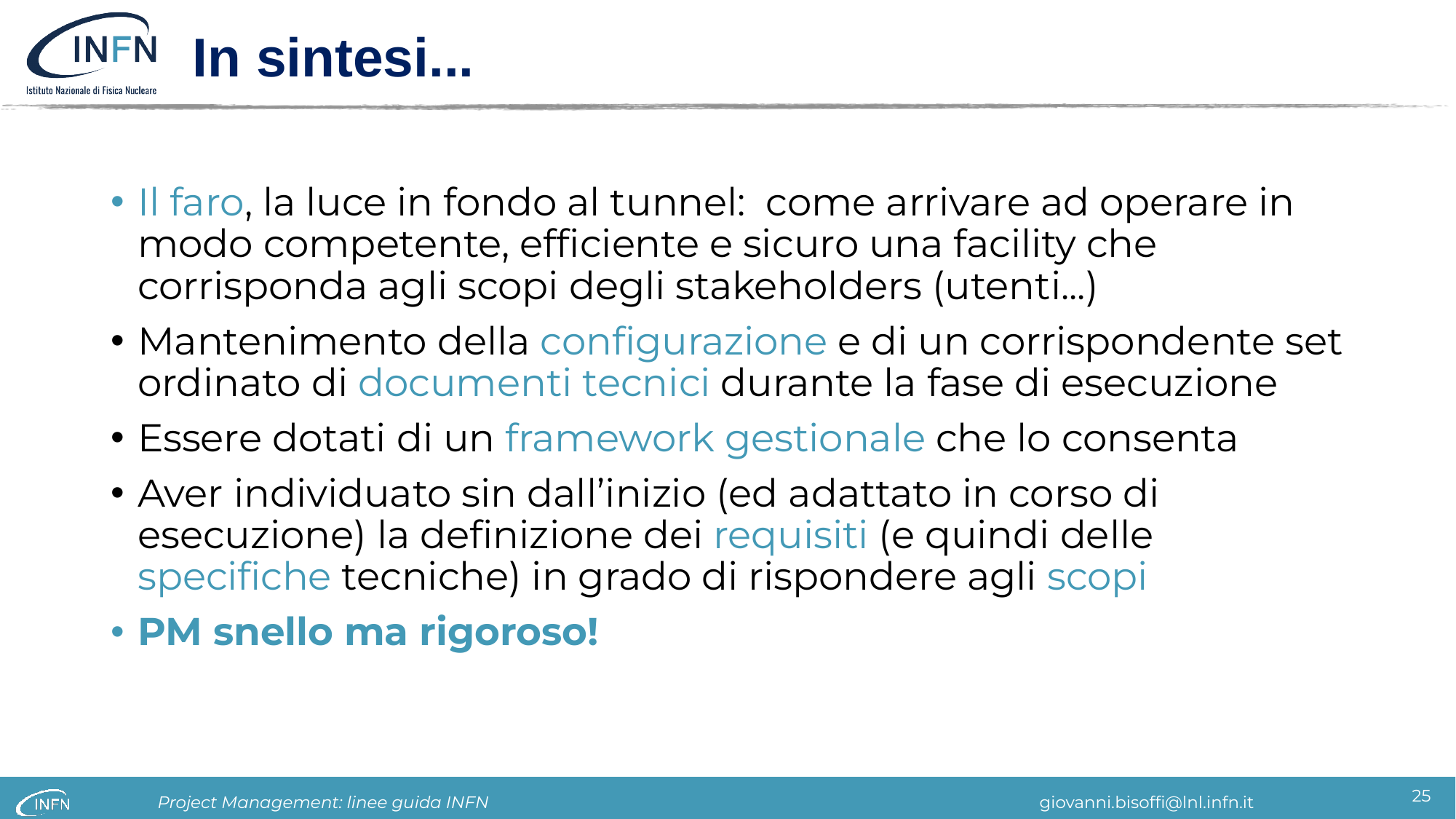

# In sintesi...
Il faro, la luce in fondo al tunnel:  come arrivare ad operare in modo competente, efficiente e sicuro una facility che corrisponda agli scopi degli stakeholders (utenti...)
Mantenimento della configurazione e di un corrispondente set ordinato di documenti tecnici durante la fase di esecuzione
Essere dotati di un framework gestionale che lo consenta
Aver individuato sin dall’inizio (ed adattato in corso di esecuzione) la definizione dei requisiti (e quindi delle specifiche tecniche) in grado di rispondere agli scopi
PM snello ma rigoroso!
25